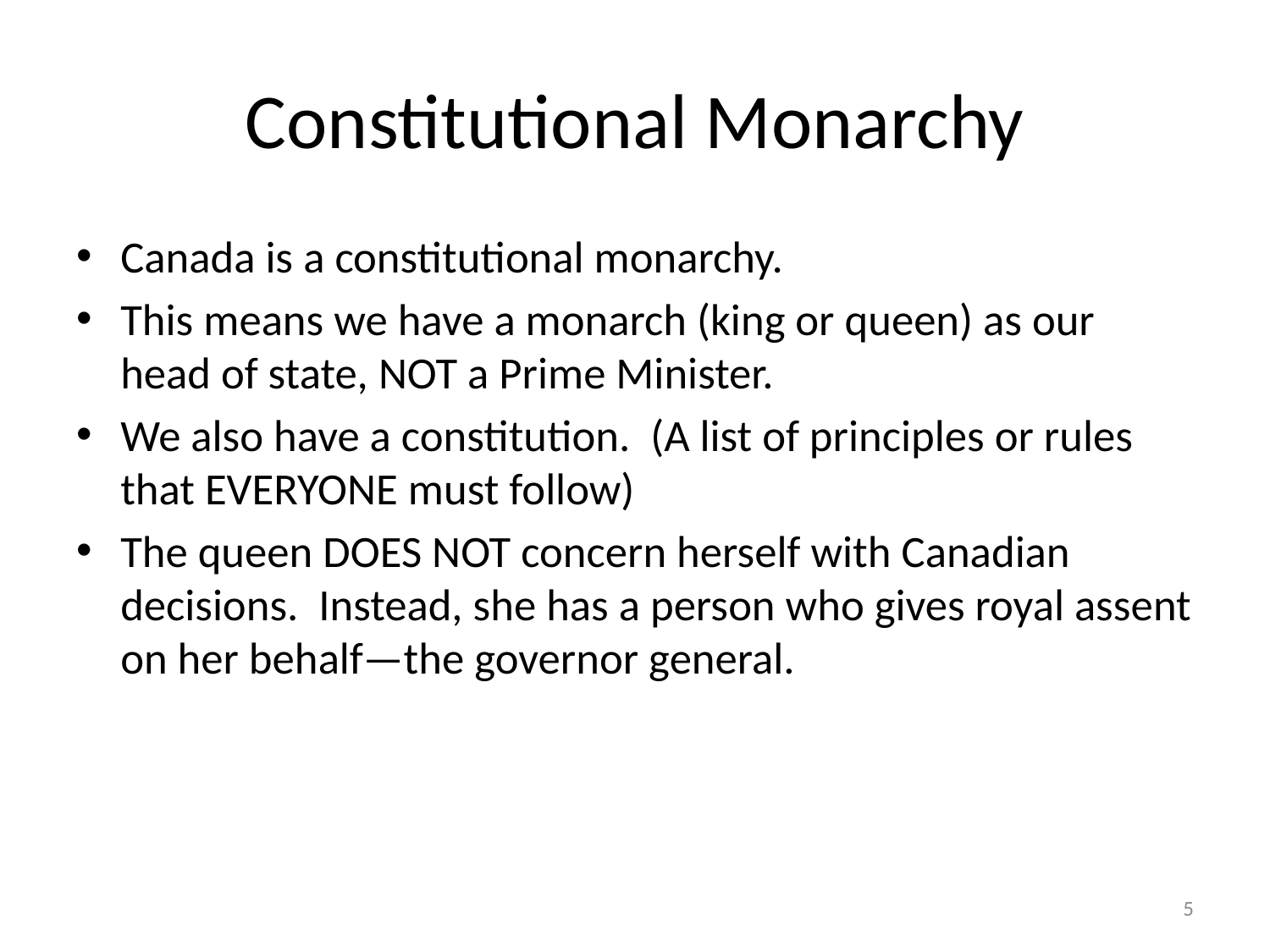

# Constitutional Monarchy
Canada is a constitutional monarchy.
This means we have a monarch (king or queen) as our head of state, NOT a Prime Minister.
We also have a constitution.  (A list of principles or rules that EVERYONE must follow)
The queen DOES NOT concern herself with Canadian decisions.  Instead, she has a person who gives royal assent on her behalf—the governor general.
5